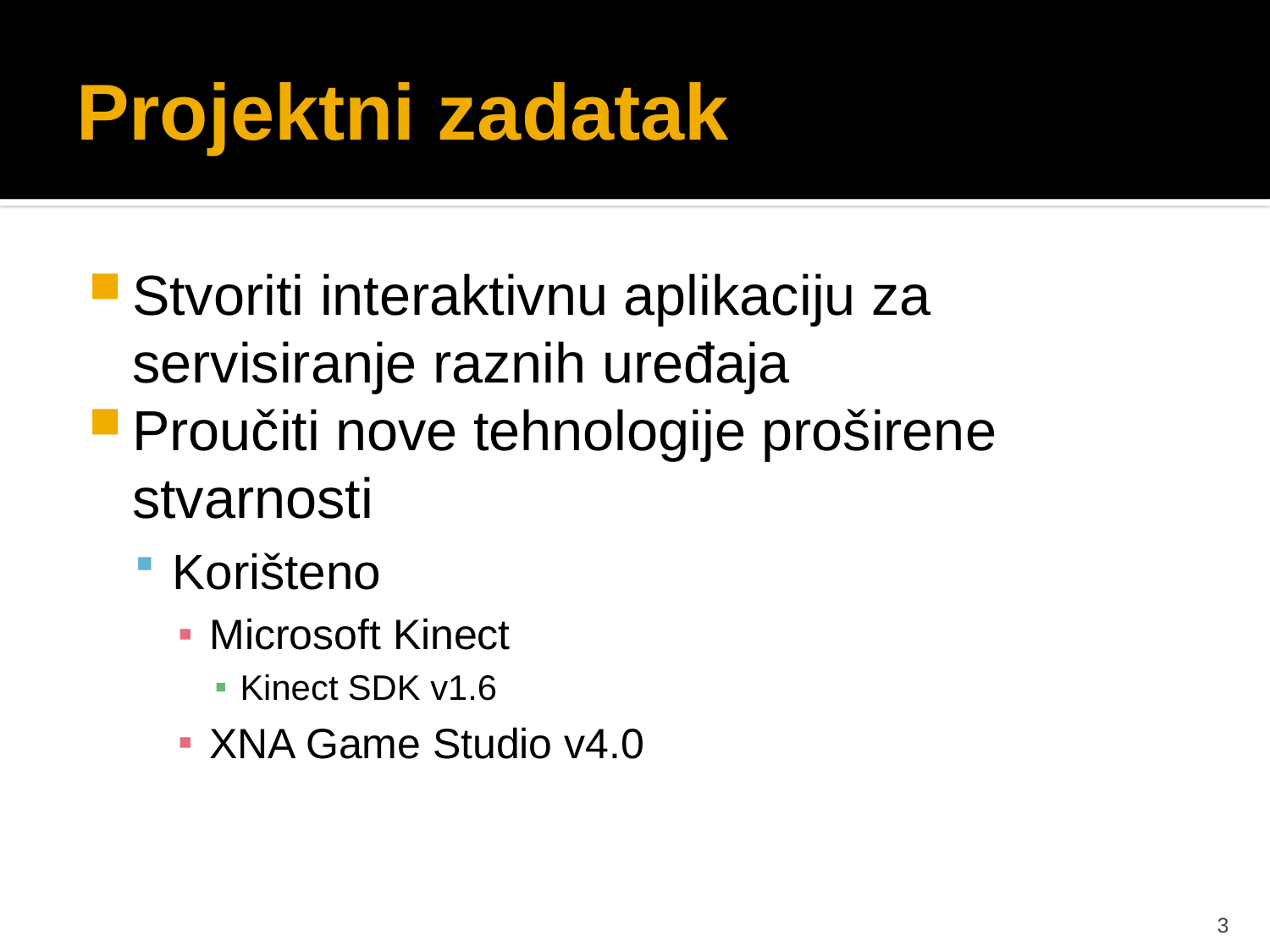

# Projektni zadatak
Stvoriti interaktivnu aplikaciju za servisiranje raznih uređaja
Proučiti nove tehnologije proširene stvarnosti
Korišteno
Microsoft Kinect
Kinect SDK v1.6
XNA Game Studio v4.0

3